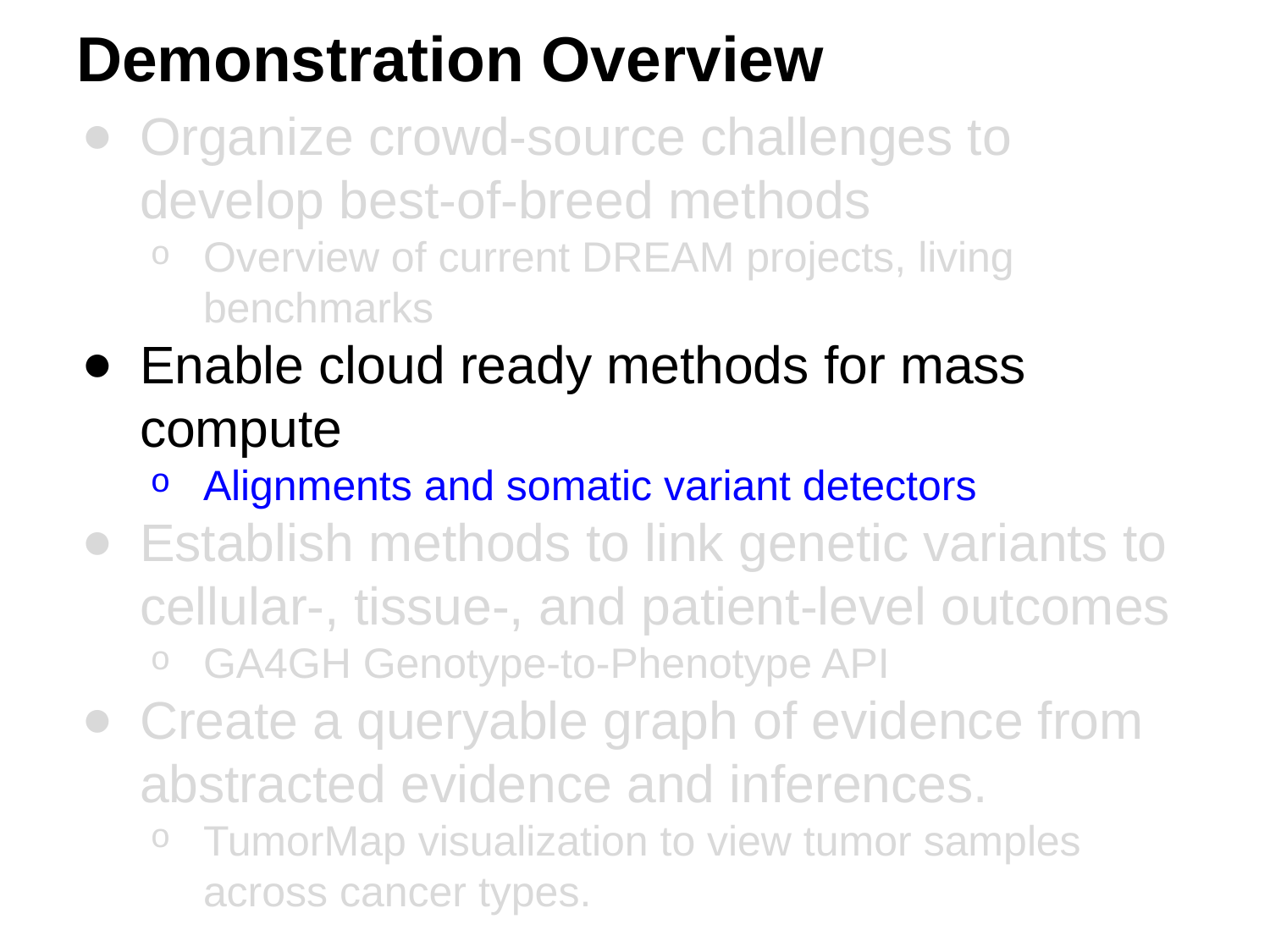

# Demonstration Overview
Organize crowd-source challenges to develop best-of-breed methods
Overview of current DREAM projects, living benchmarks
Enable cloud ready methods for mass compute
Alignments and somatic variant detectors
Establish methods to link genetic variants to cellular-, tissue-, and patient-level outcomes
GA4GH Genotype-to-Phenotype API
Create a queryable graph of evidence from abstracted evidence and inferences.
TumorMap visualization to view tumor samples across cancer types.